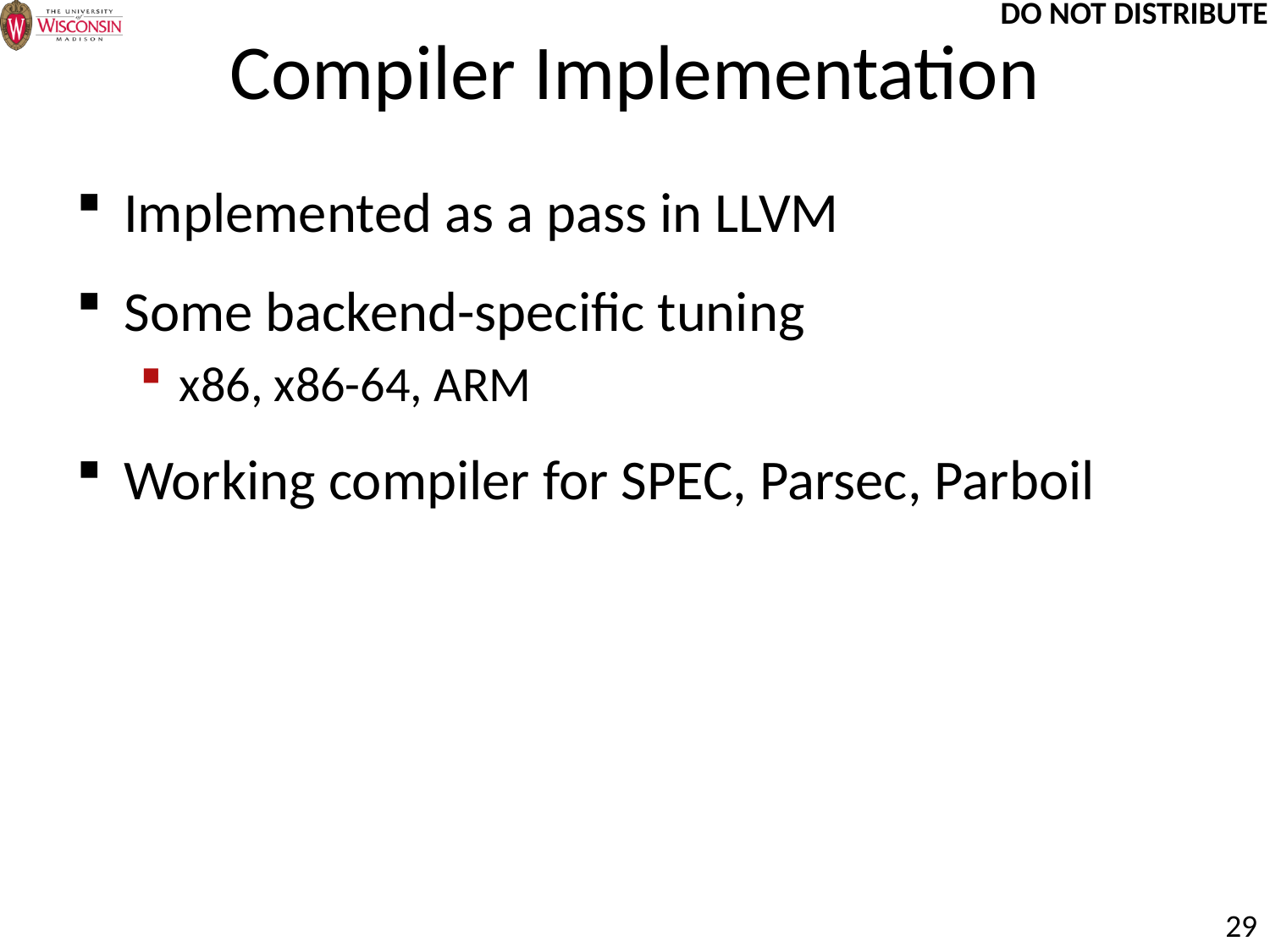

# Compiler Implementation
Implemented as a pass in LLVM
Some backend-specific tuning
x86, x86-64, ARM
Working compiler for SPEC, Parsec, Parboil